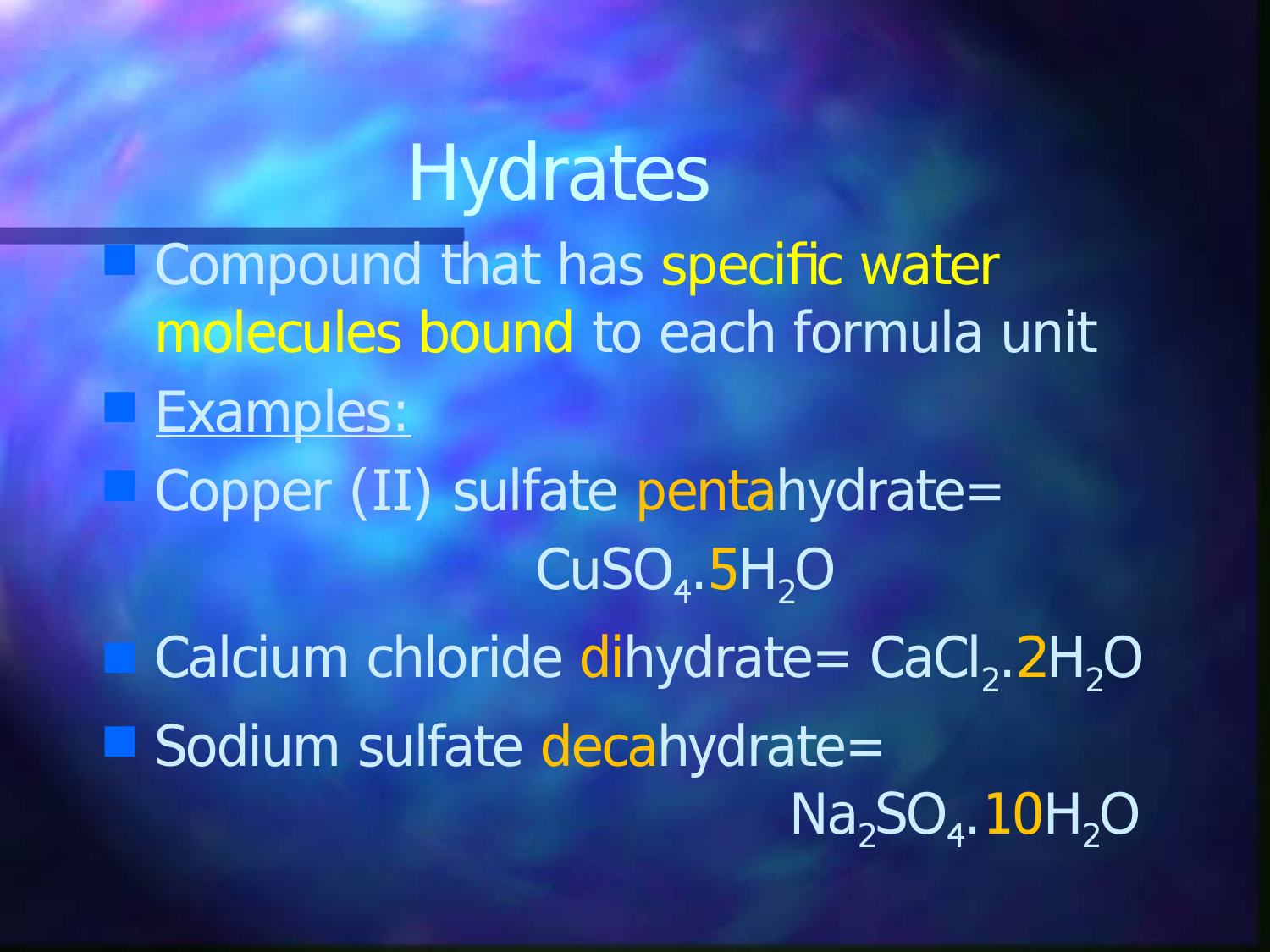

# Hydrates
Compound that has specific water molecules bound to each formula unit
Examples:
Copper (II) sulfate pentahydrate=
				CuSO4.5H2O
Calcium chloride dihydrate= CaCl2.2H2O
Sodium sulfate decahydrate= 							Na2SO4.10H2O